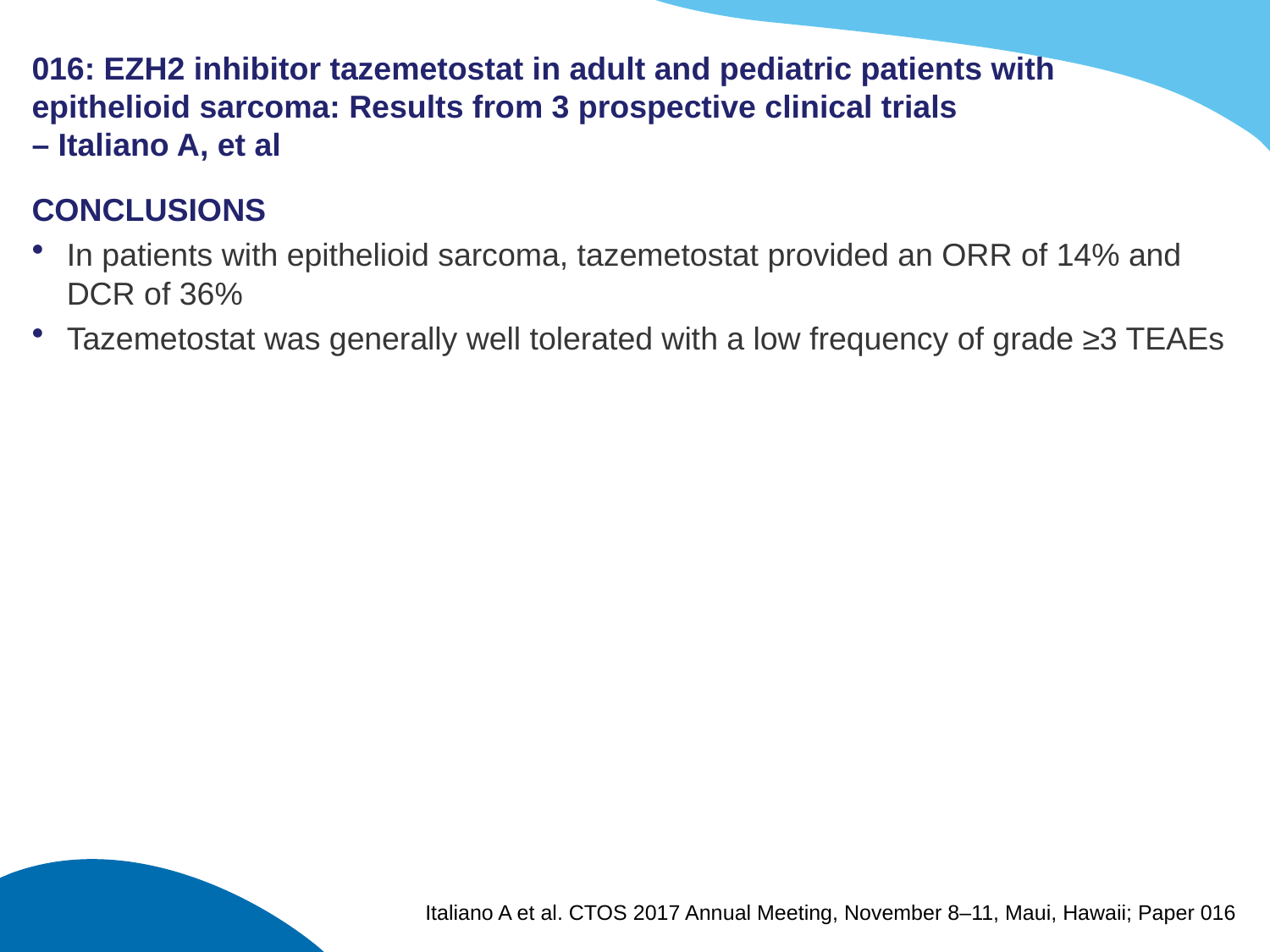

# 016: EZH2 inhibitor tazemetostat in adult and pediatric patients with epithelioid sarcoma: Results from 3 prospective clinical trials – Italiano A, et al
CONCLUSIONS
In patients with epithelioid sarcoma, tazemetostat provided an ORR of 14% and DCR of 36%
Tazemetostat was generally well tolerated with a low frequency of grade ≥3 TEAEs
Italiano A et al. CTOS 2017 Annual Meeting, November 8–11, Maui, Hawaii; Paper 016